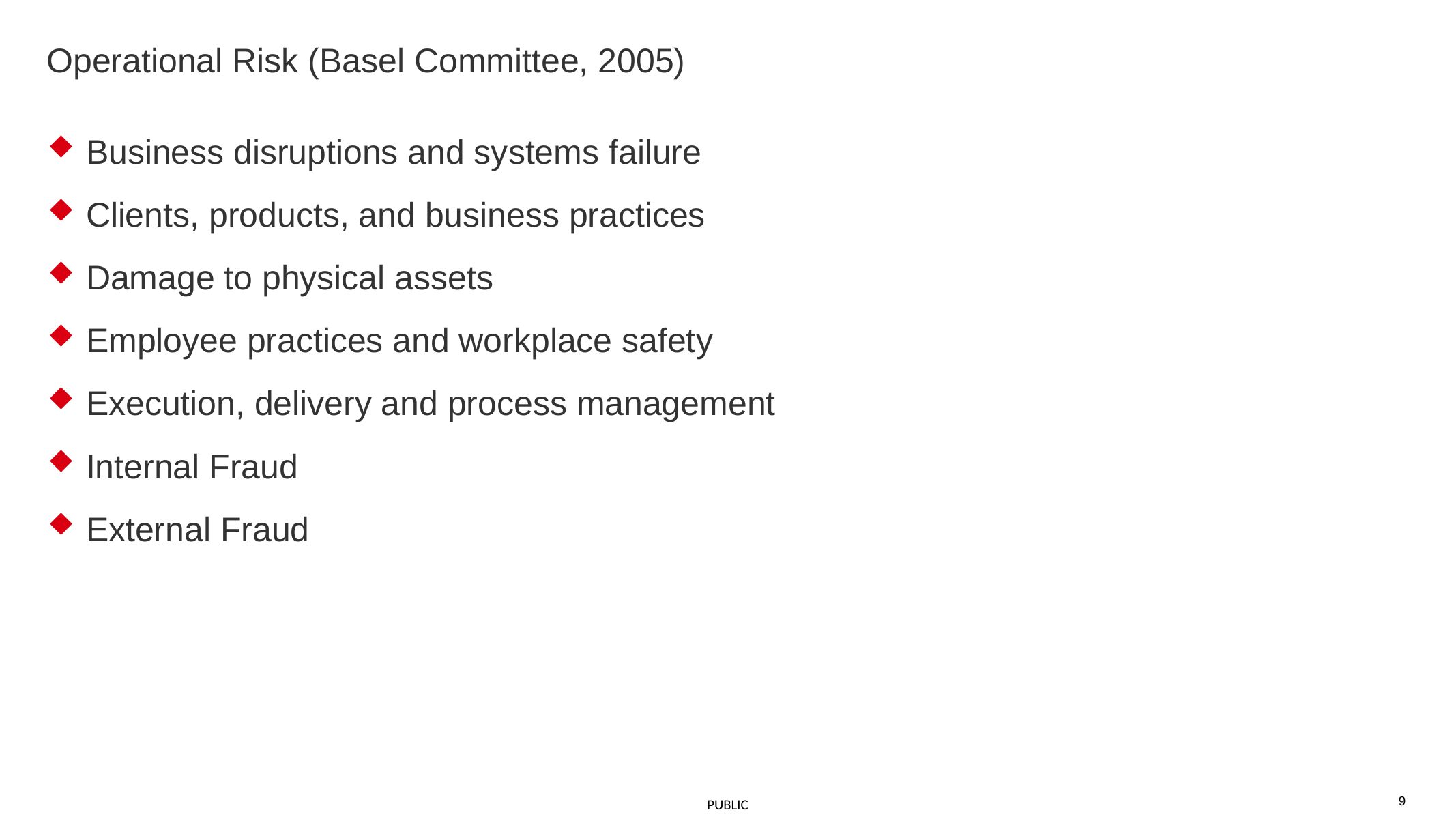

# Operational Risk (Basel Committee, 2005)
Business disruptions and systems failure
Clients, products, and business practices
Damage to physical assets
Employee practices and workplace safety
Execution, delivery and process management
Internal Fraud
External Fraud